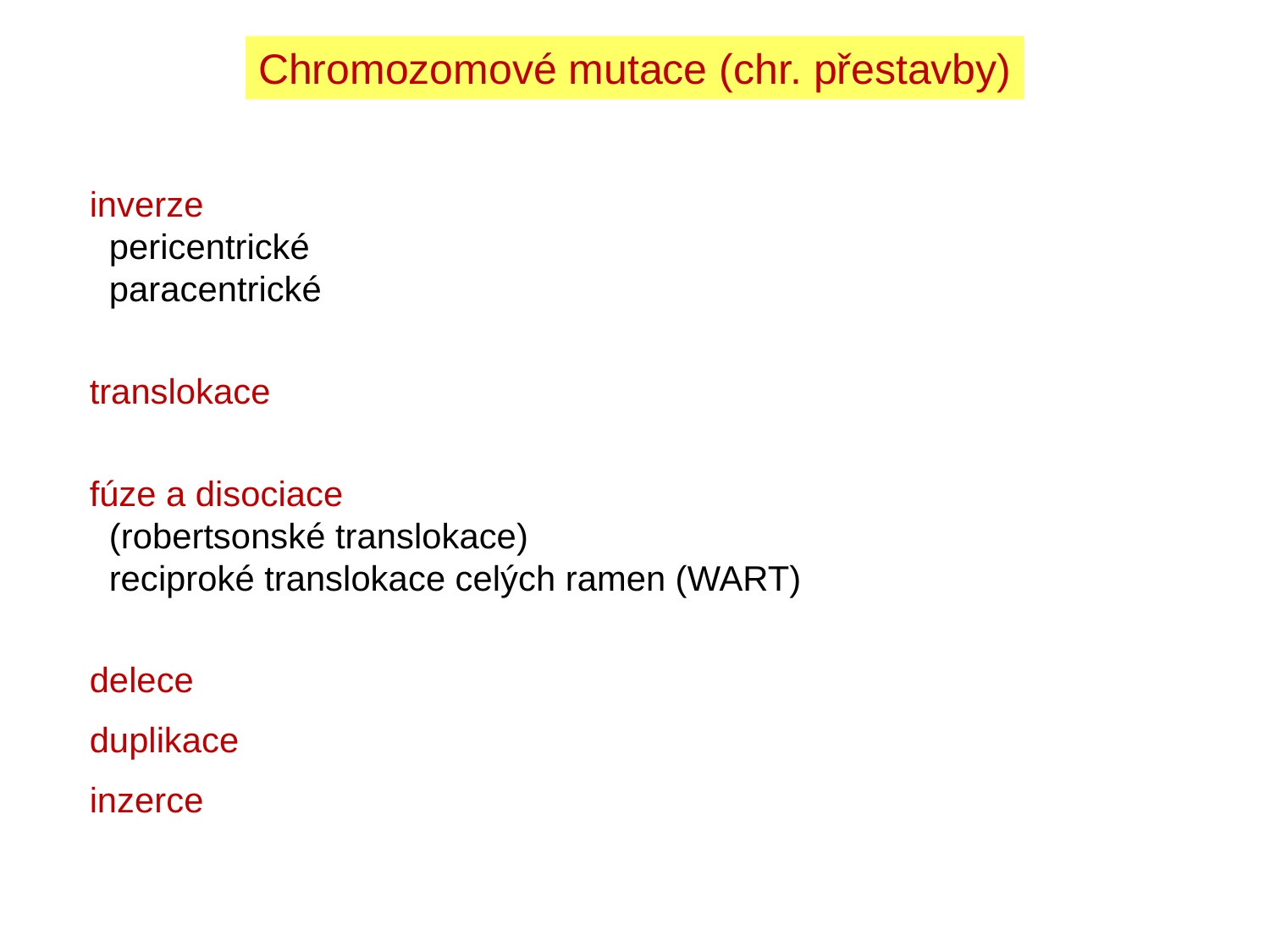

Chromozomové mutace (chr. přestavby)
inverze
  pericentrické
  paracentrické
translokace
fúze a disociace
  (robertsonské translokace)
  reciproké translokace celých ramen (WART)
delece
duplikace
inzerce